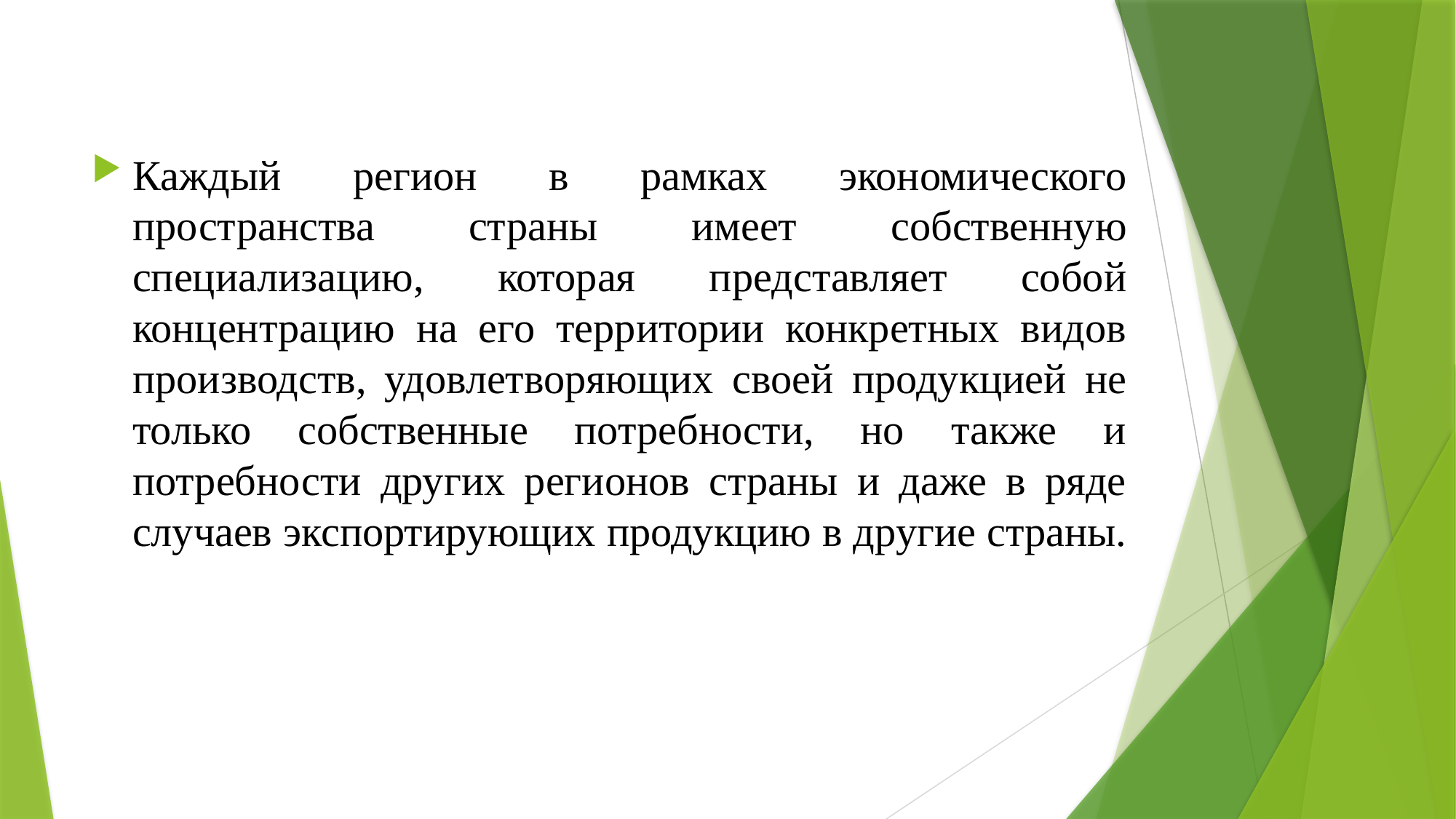

Каждый регион в рамках экономического пространства страны имеет собственную специализацию, которая представляет собой концентрацию на его территории конкретных видов производств, удовлетворяющих своей продукцией не только собственные потребности, но также и потребности других регионов страны и даже в ряде случаев экспортирующих продукцию в другие страны.